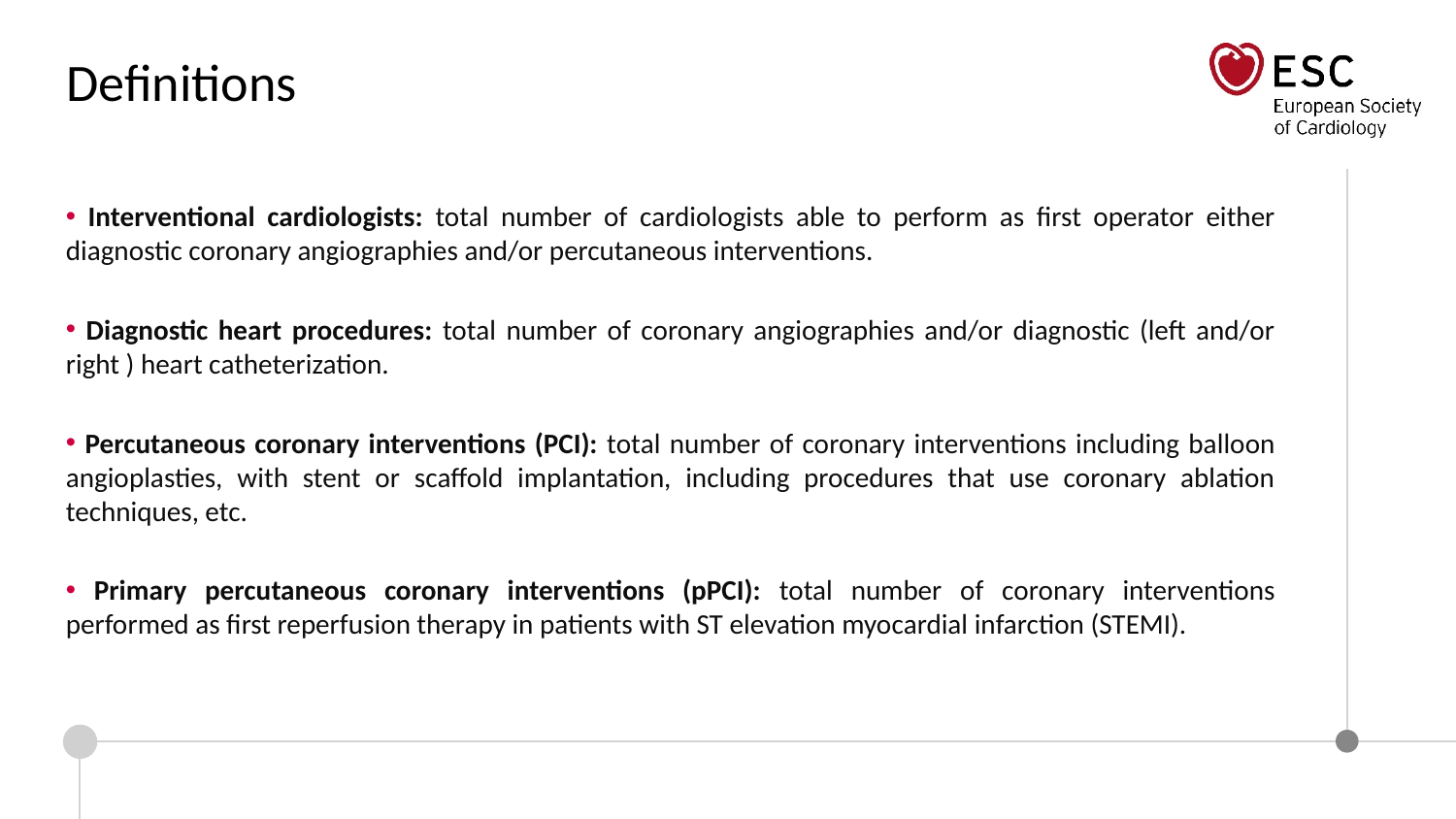

Definitions
 Interventional cardiologists: total number of cardiologists able to perform as first operator either diagnostic coronary angiographies and/or percutaneous interventions.

 Diagnostic heart procedures: total number of coronary angiographies and/or diagnostic (left and/or right ) heart catheterization.

 Percutaneous coronary interventions (PCI): total number of coronary interventions including balloon angioplasties, with stent or scaffold implantation, including procedures that use coronary ablation techniques, etc.

 Primary percutaneous coronary interventions (pPCI): total number of coronary interventions performed as first reperfusion therapy in patients with ST elevation myocardial infarction (STEMI).